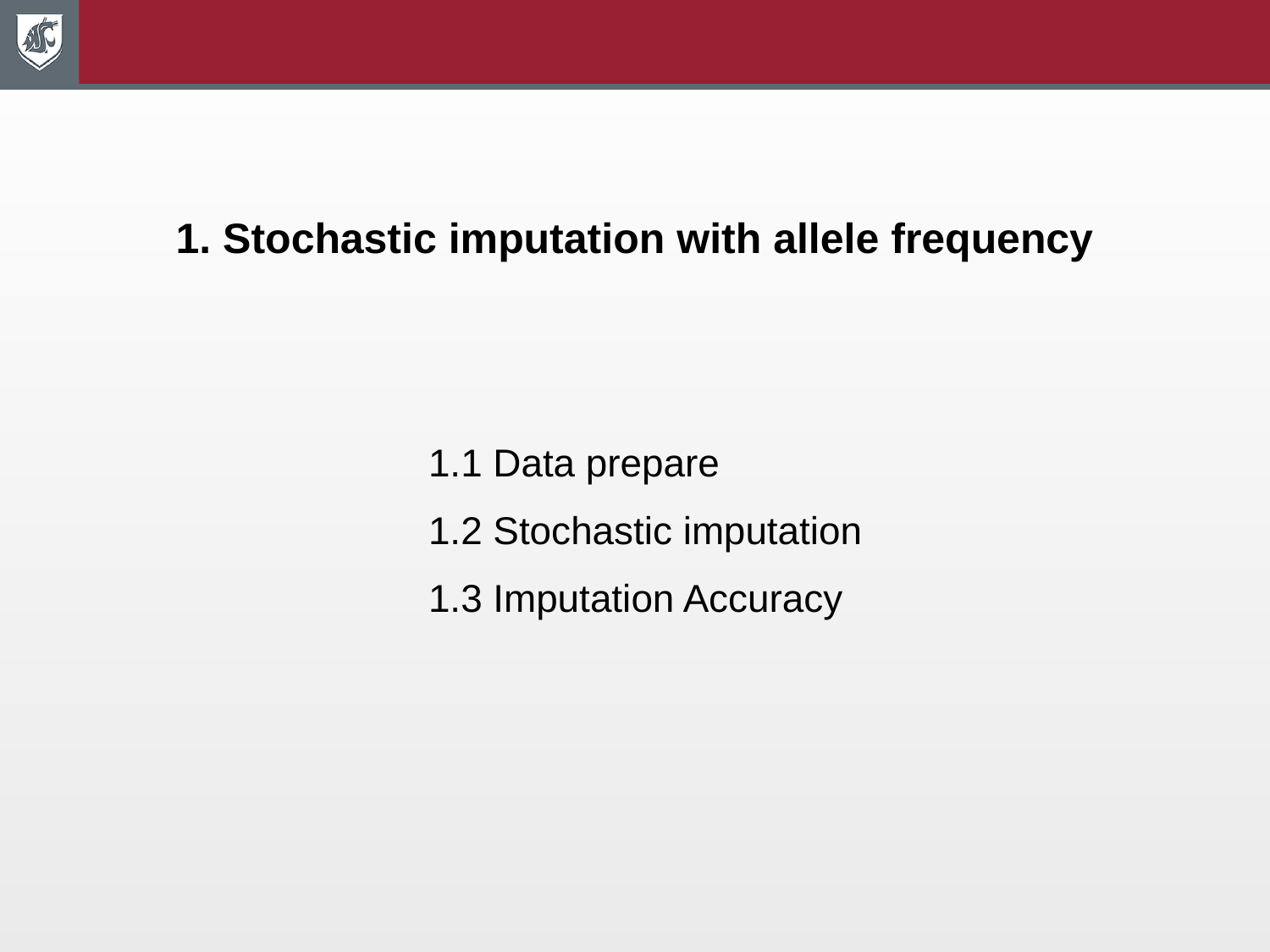

# 1. Stochastic imputation with allele frequency
1.1 Data prepare
1.2 Stochastic imputation
1.3 Imputation Accuracy